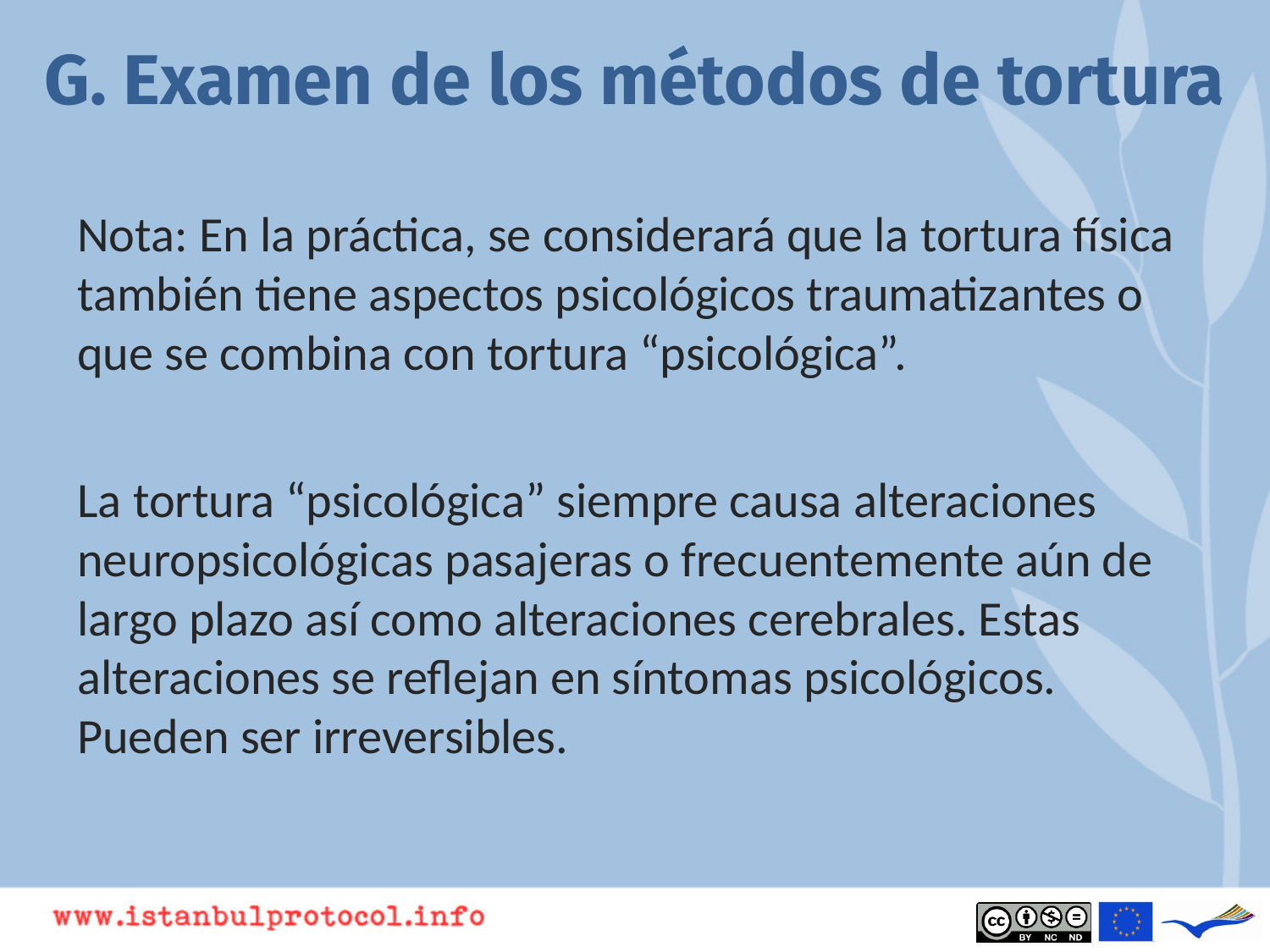

# G. Examen de los métodos de tortura
Nota: En la práctica, se considerará que la tortura física también tiene aspectos psicológicos traumatizantes o que se combina con tortura “psicológica”.

La tortura “psicológica” siempre causa alteraciones neuropsicológicas pasajeras o frecuentemente aún de largo plazo así como alteraciones cerebrales. Estas alteraciones se reflejan en síntomas psicológicos.
Pueden ser irreversibles.